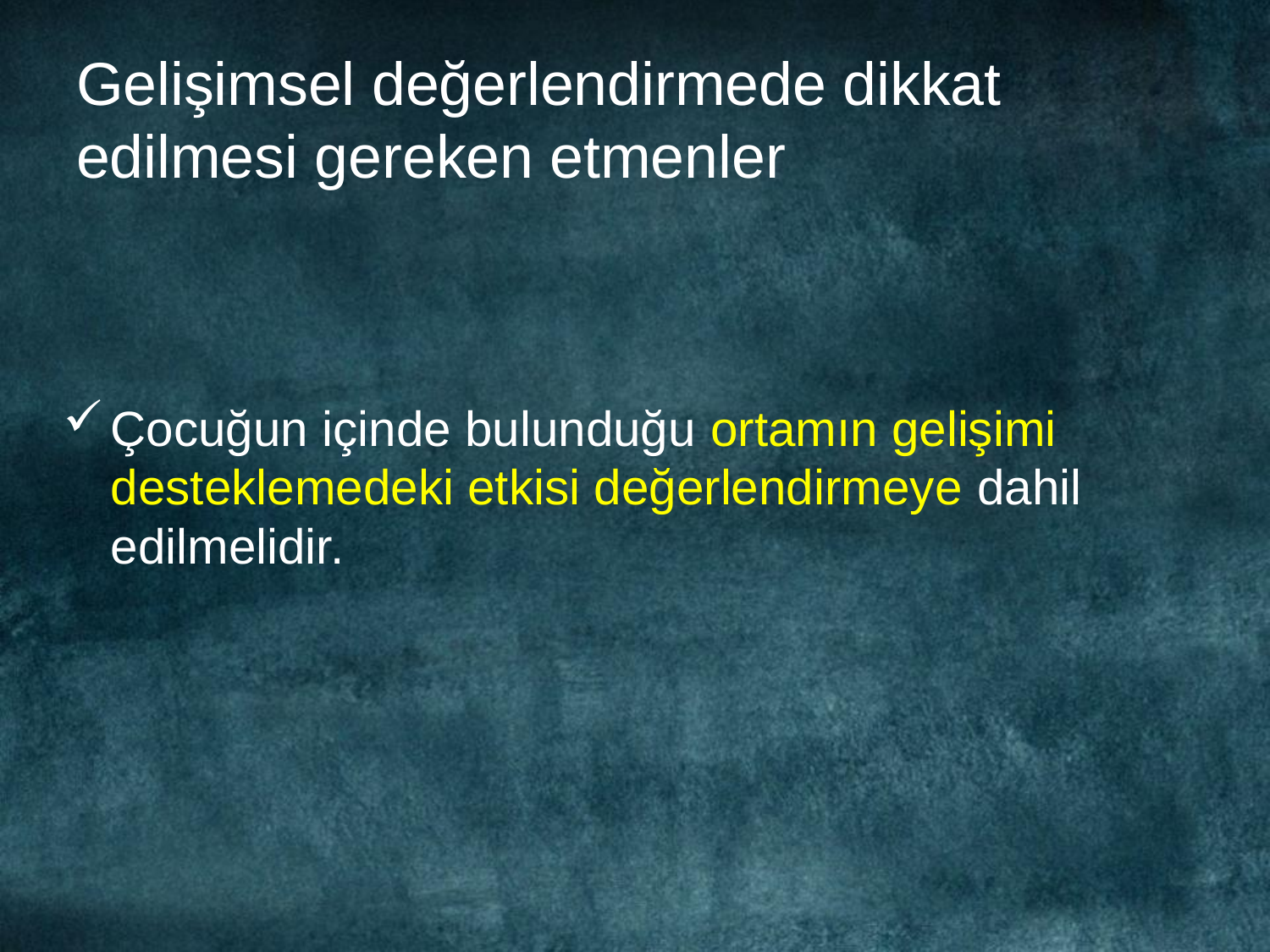

# Gelişimsel değerlendirmede dikkat edilmesi gereken etmenler
Çocuğun içinde bulunduğu ortamın gelişimi desteklemedeki etkisi değerlendirmeye dahil edilmelidir.